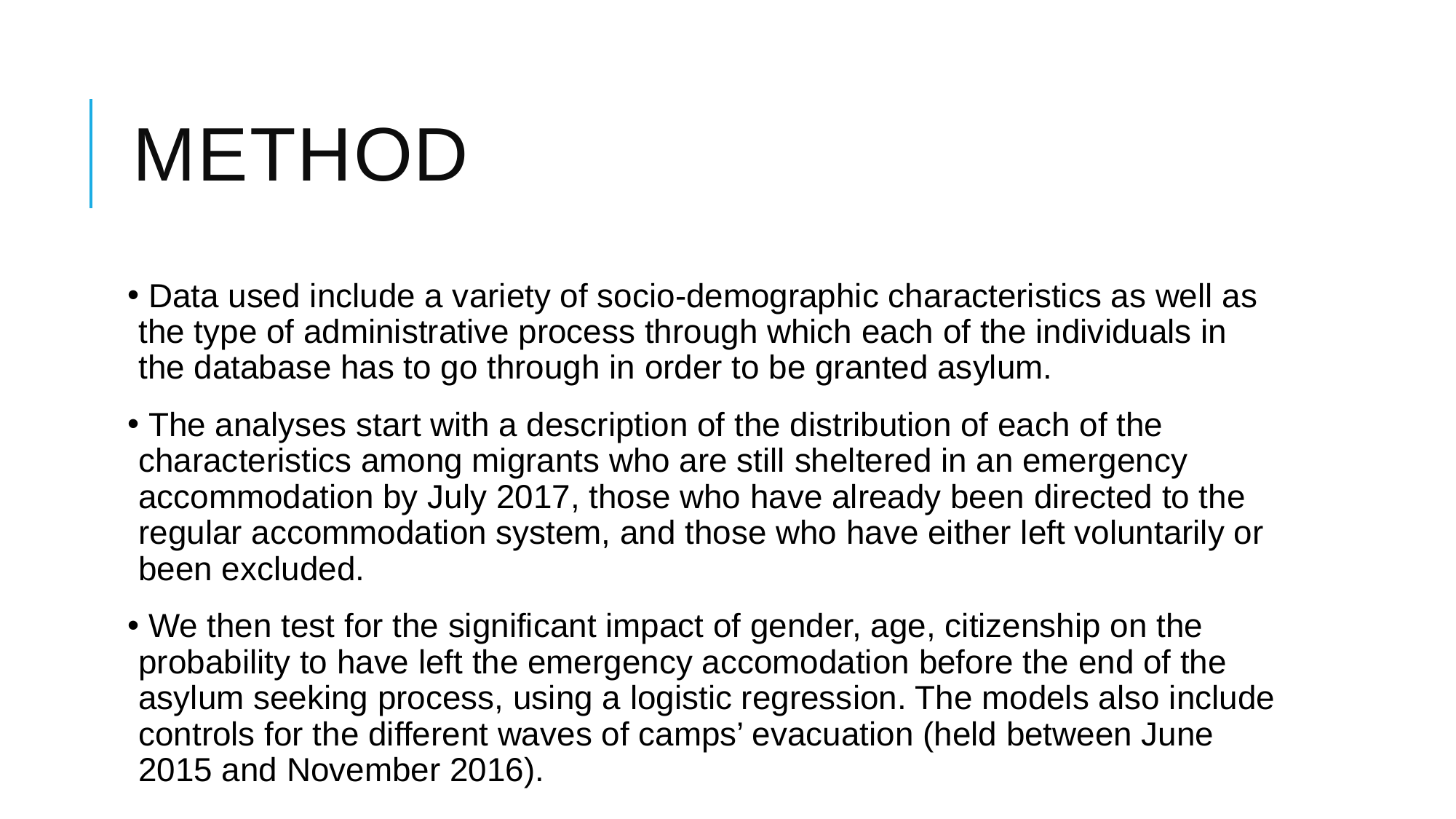

# METHOD
 Data used include a variety of socio-demographic characteristics as well as the type of administrative process through which each of the individuals in the database has to go through in order to be granted asylum.
 The analyses start with a description of the distribution of each of the characteristics among migrants who are still sheltered in an emergency accommodation by July 2017, those who have already been directed to the regular accommodation system, and those who have either left voluntarily or been excluded.
 We then test for the significant impact of gender, age, citizenship on the probability to have left the emergency accomodation before the end of the asylum seeking process, using a logistic regression. The models also include controls for the different waves of camps’ evacuation (held between June 2015 and November 2016).